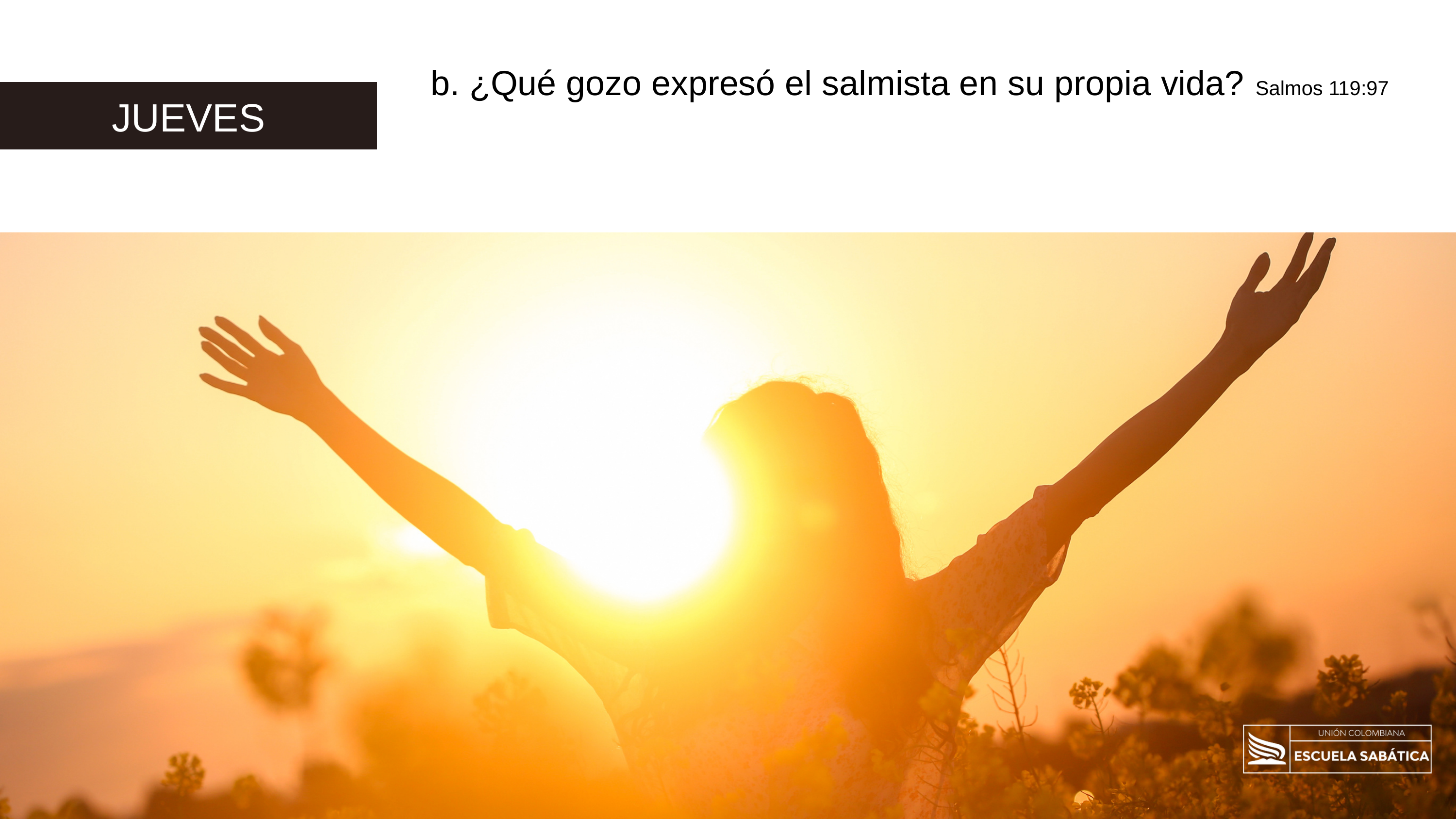

b. ¿Qué gozo expresó el salmista en su propia vida? Salmos 119:97

JUEVES